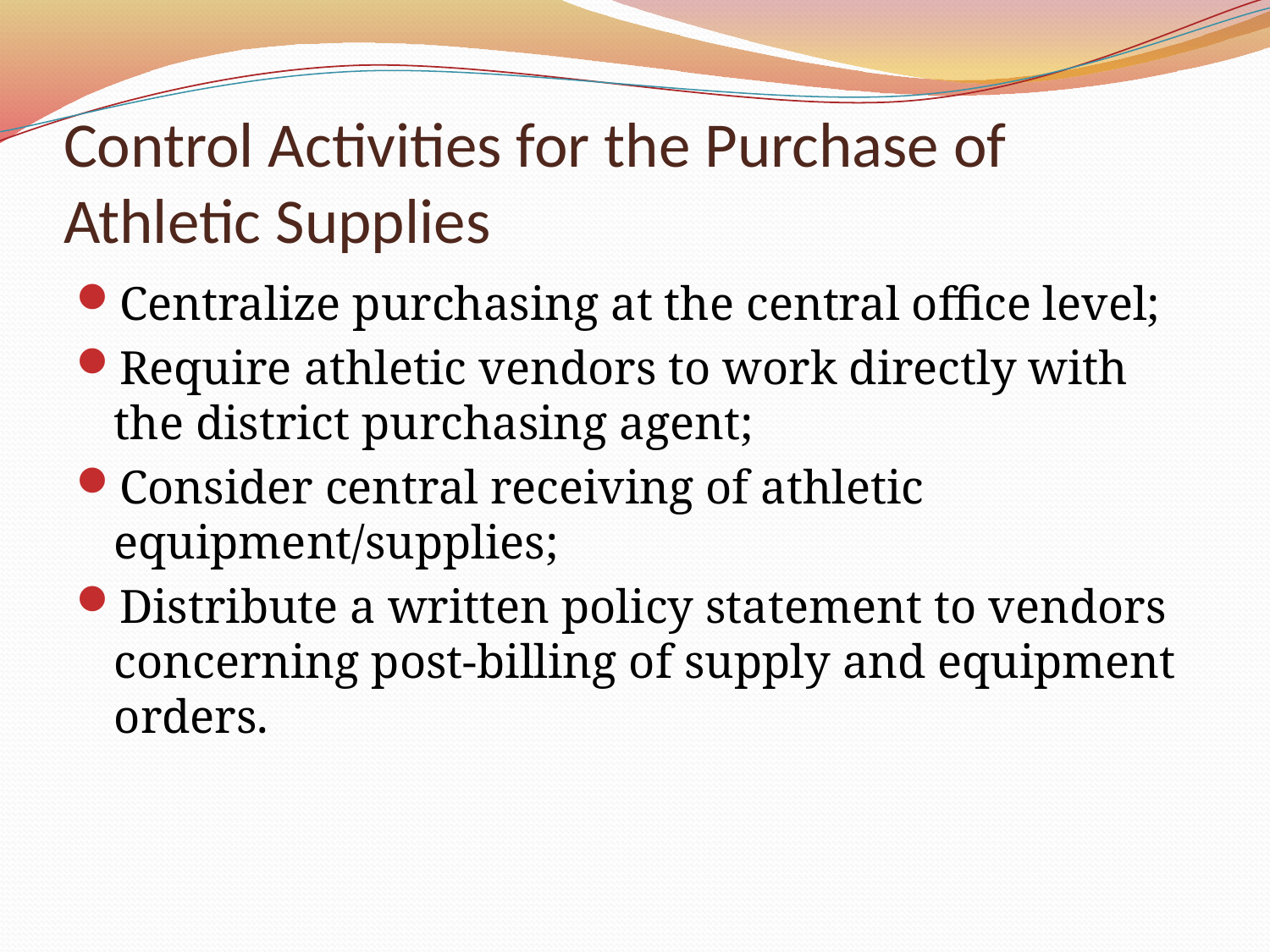

# Control Activities for the Purchase of Athletic Supplies
Centralize purchasing at the central office level;
Require athletic vendors to work directly with the district purchasing agent;
Consider central receiving of athletic equipment/supplies;
Distribute a written policy statement to vendors concerning post-billing of supply and equipment orders.